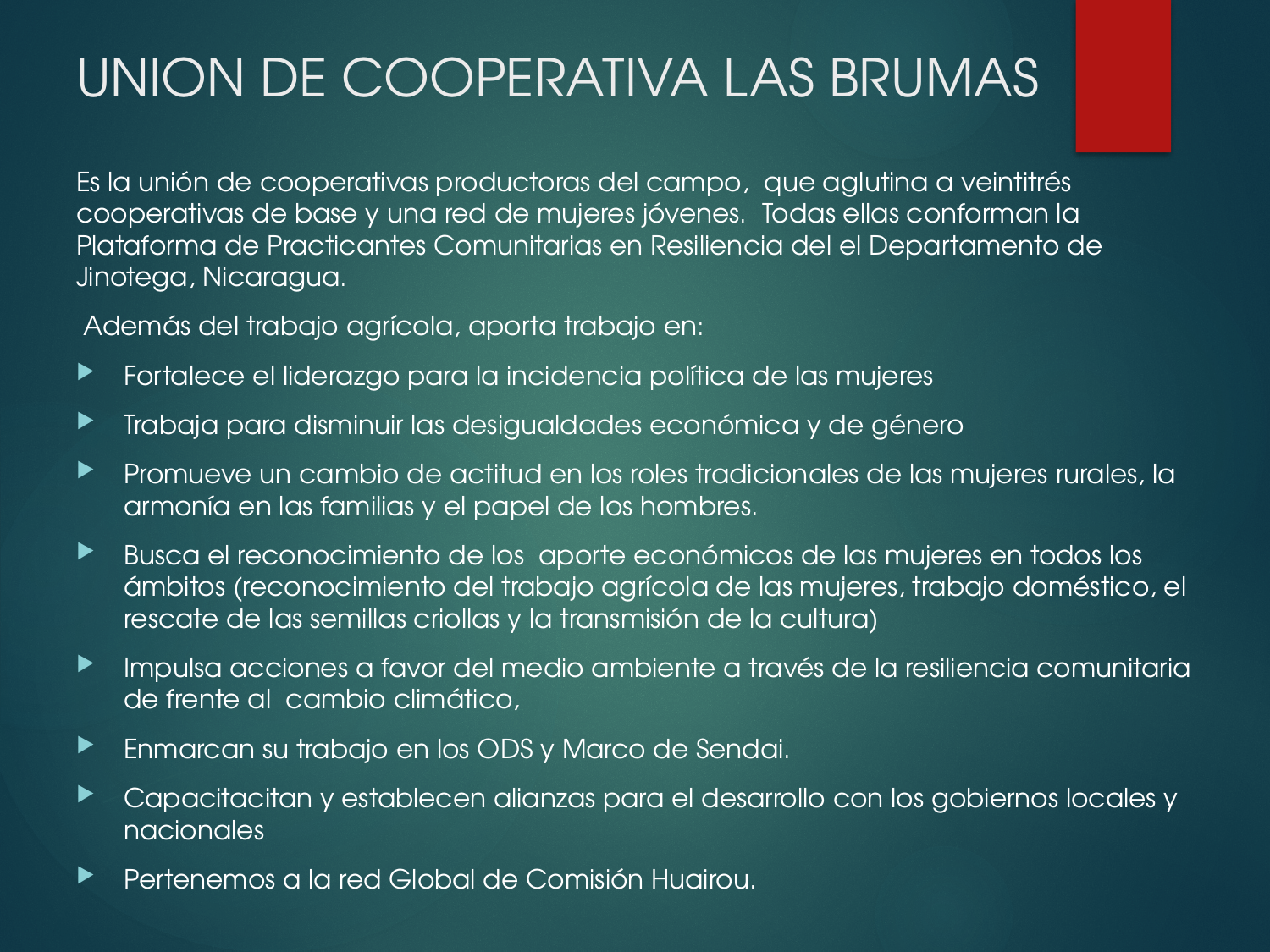

# UNION DE COOPERATIVA LAS BRUMAS
Es la unión de cooperativas productoras del campo,  que aglutina a veintitrés cooperativas de base y una red de mujeres jóvenes.  Todas ellas conforman la Plataforma de Practicantes Comunitarias en Resiliencia del el Departamento de Jinotega, Nicaragua.
 Además del trabajo agrícola, aporta trabajo en:
Fortalece el liderazgo para la incidencia política de las mujeres
Trabaja para disminuir las desigualdades económica y de género
Promueve un cambio de actitud en los roles tradicionales de las mujeres rurales, la armonía en las familias y el papel de los hombres.
Busca el reconocimiento de los  aporte económicos de las mujeres en todos los ámbitos (reconocimiento del trabajo agrícola de las mujeres, trabajo doméstico, el rescate de las semillas criollas y la transmisión de la cultura)
Impulsa acciones a favor del medio ambiente a través de la resiliencia comunitaria de frente al  cambio climático,
Enmarcan su trabajo en los ODS y Marco de Sendai.
Capacitacitan y establecen alianzas para el desarrollo con los gobiernos locales y nacionales
Pertenemos a la red Global de Comisión Huairou.